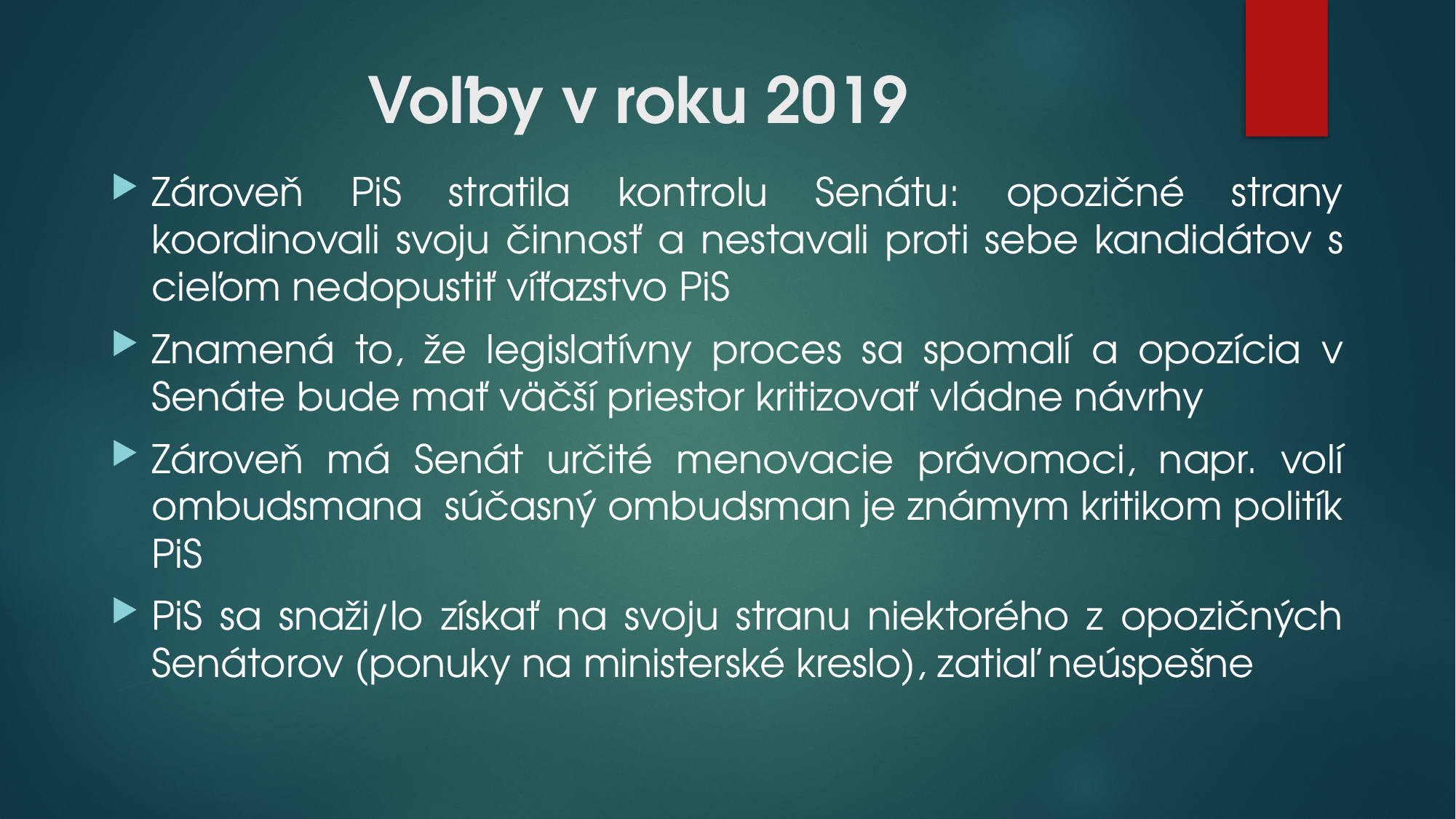

# Voľby v roku 2019
Zároveň PiS stratila kontrolu Senátu: opozičné strany koordinovali svoju činnosť a nestavali proti sebe kandidátov s cieľom nedopustiť víťazstvo PiS
Znamená to, že legislatívny proces sa spomalí a opozícia v Senáte bude mať väčší priestor kritizovať vládne návrhy
Zároveň má Senát určité menovacie právomoci, napr. volí ombudsmana  súčasný ombudsman je známym kritikom politík PiS
PiS sa snaži/lo získať na svoju stranu niektorého z opozičných Senátorov (ponuky na ministerské kreslo), zatiaľ neúspešne